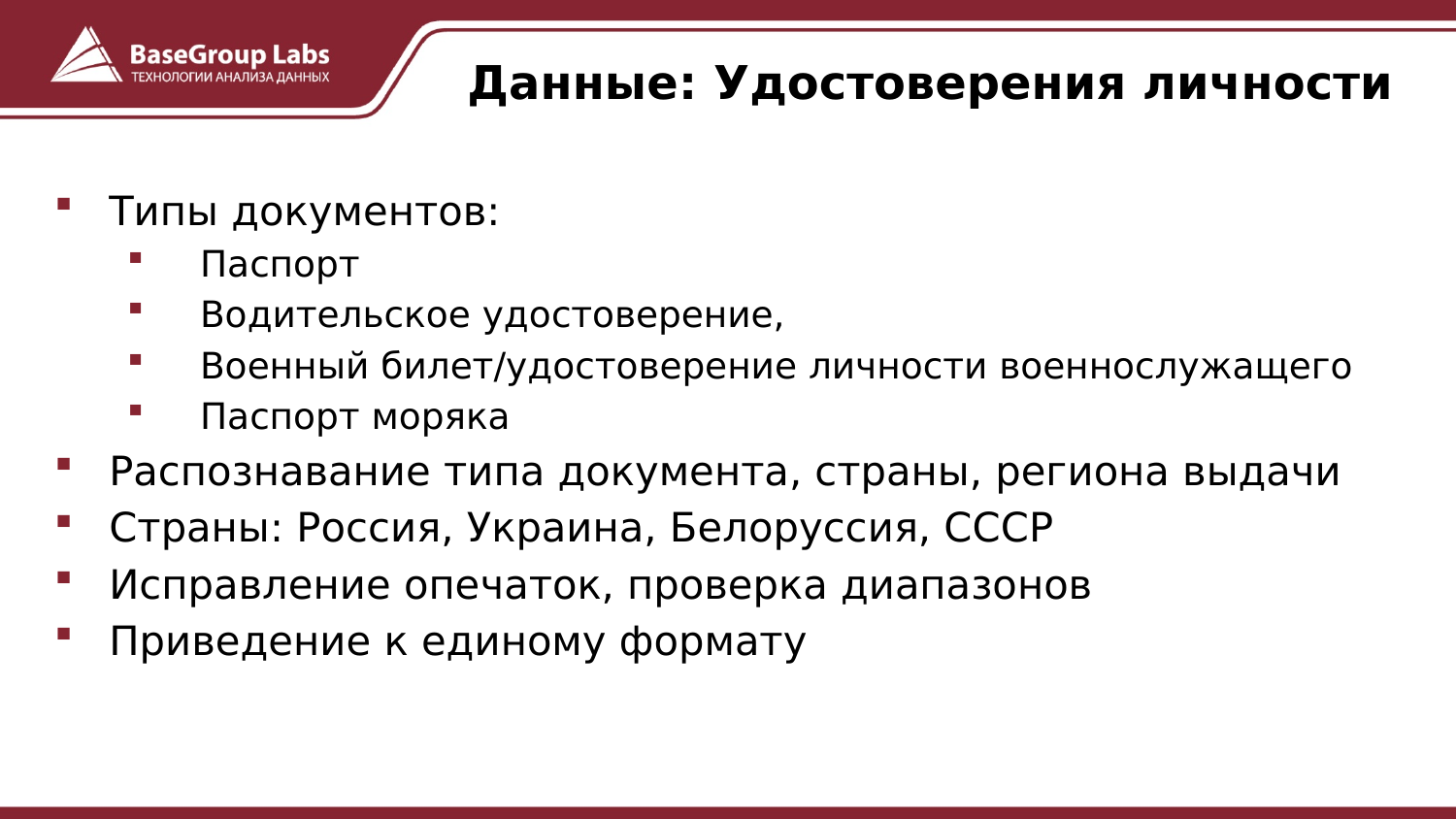

# Данные: Удостоверения личности
Типы документов:
Паспорт
Водительское удостоверение,
Военный билет/удостоверение личности военнослужащего
Паспорт моряка
Распознавание типа документа, страны, региона выдачи
Страны: Россия, Украина, Белоруссия, СССР
Исправление опечаток, проверка диапазонов
Приведение к единому формату